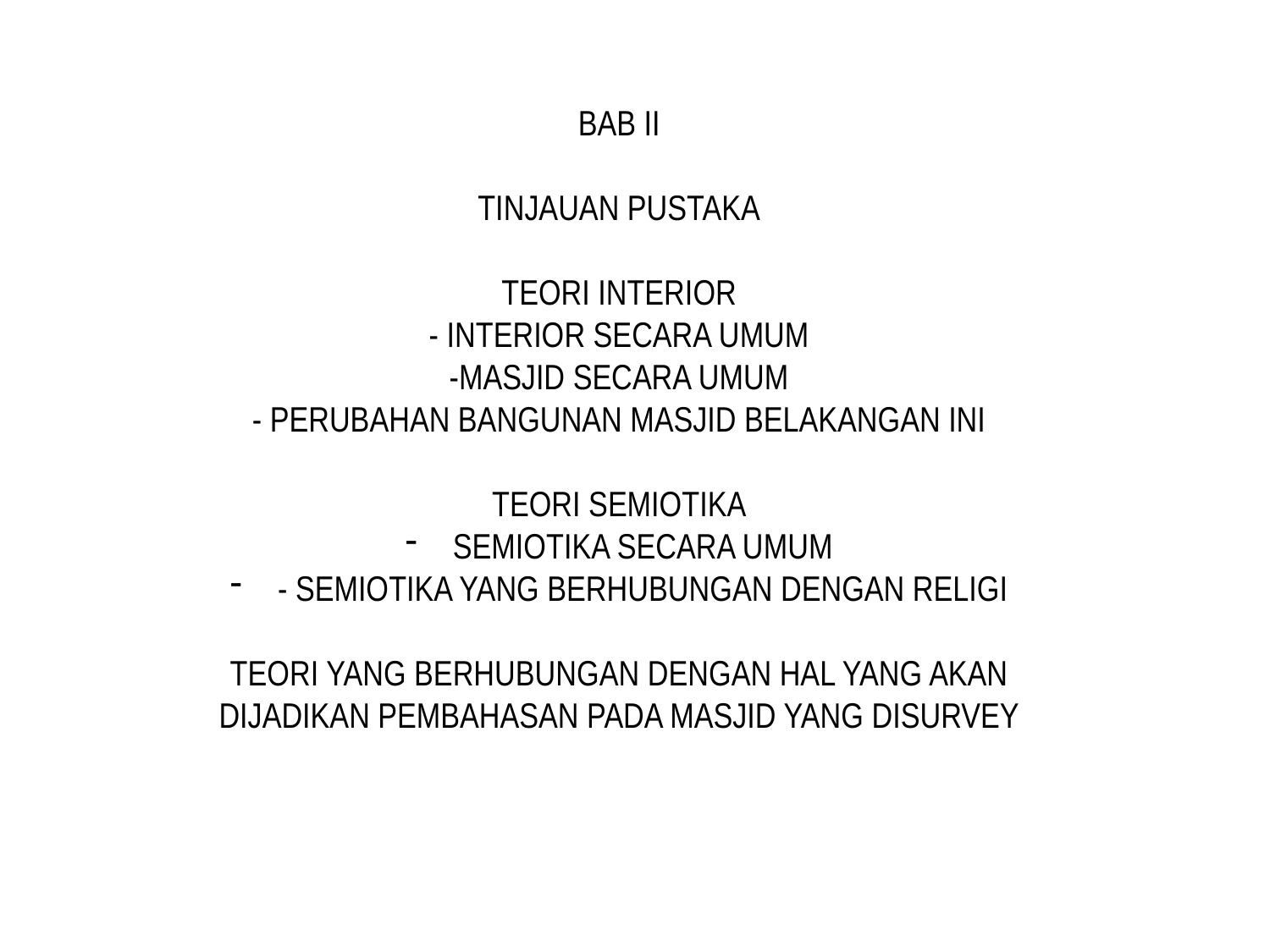

BAB II

TINJAUAN PUSTAKA

TEORI INTERIOR
- INTERIOR SECARA UMUM
-MASJID SECARA UMUM
- PERUBAHAN BANGUNAN MASJID BELAKANGAN INI

TEORI SEMIOTIKA
SEMIOTIKA SECARA UMUM
- SEMIOTIKA YANG BERHUBUNGAN DENGAN RELIGI

TEORI YANG BERHUBUNGAN DENGAN HAL YANG AKAN
DIJADIKAN PEMBAHASAN PADA MASJID YANG DISURVEY